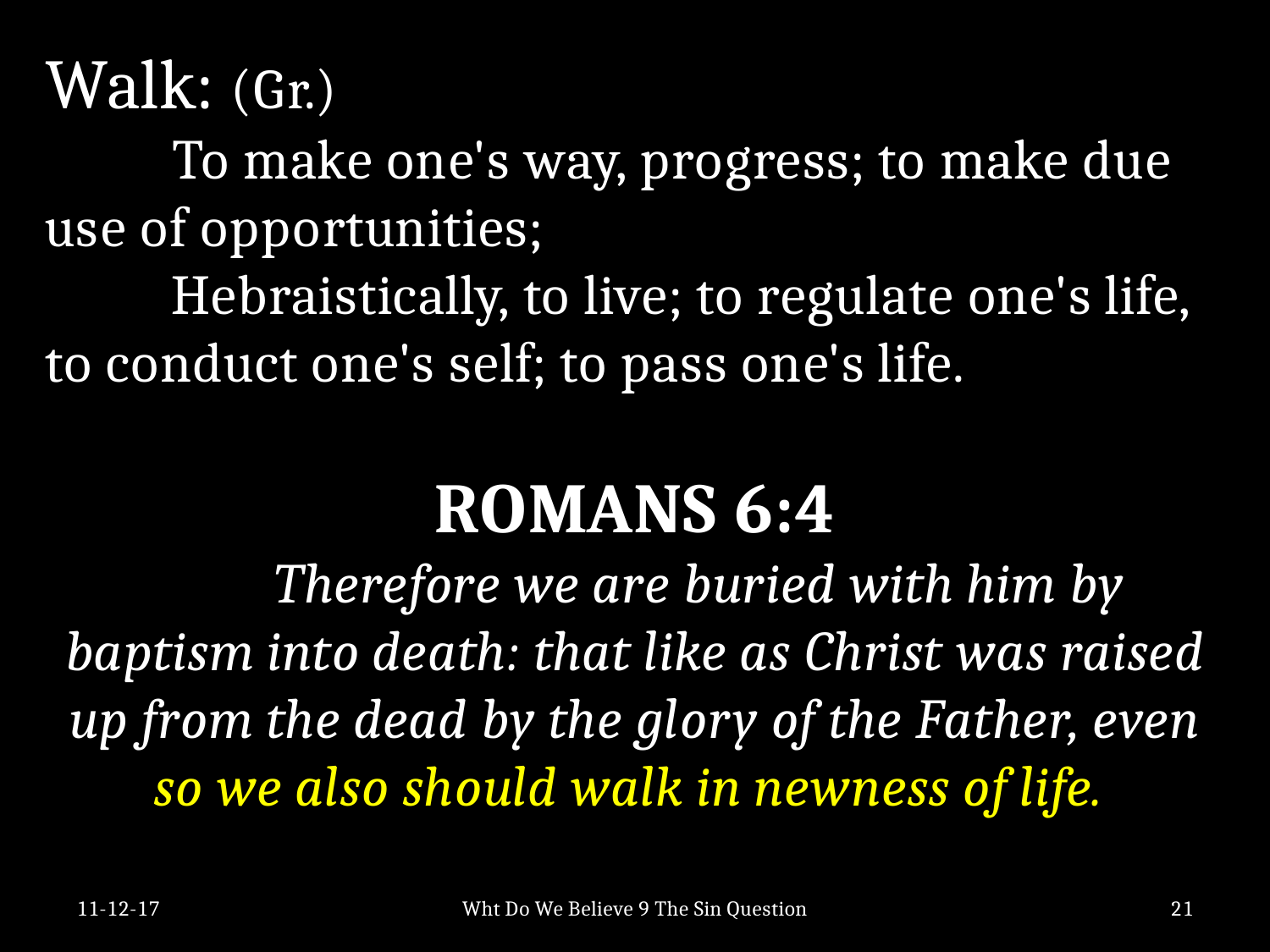

Walk: (Gr.)
	To make one's way, progress; to make due use of opportunities;
	Hebraistically, to live; to regulate one's life, to conduct one's self; to pass one's life.
ROMANS 6:4
	Therefore we are buried with him by baptism into death: that like as Christ was raised up from the dead by the glory of the Father, even so we also should walk in newness of life.
11-12-17
Wht Do We Believe 9 The Sin Question
21